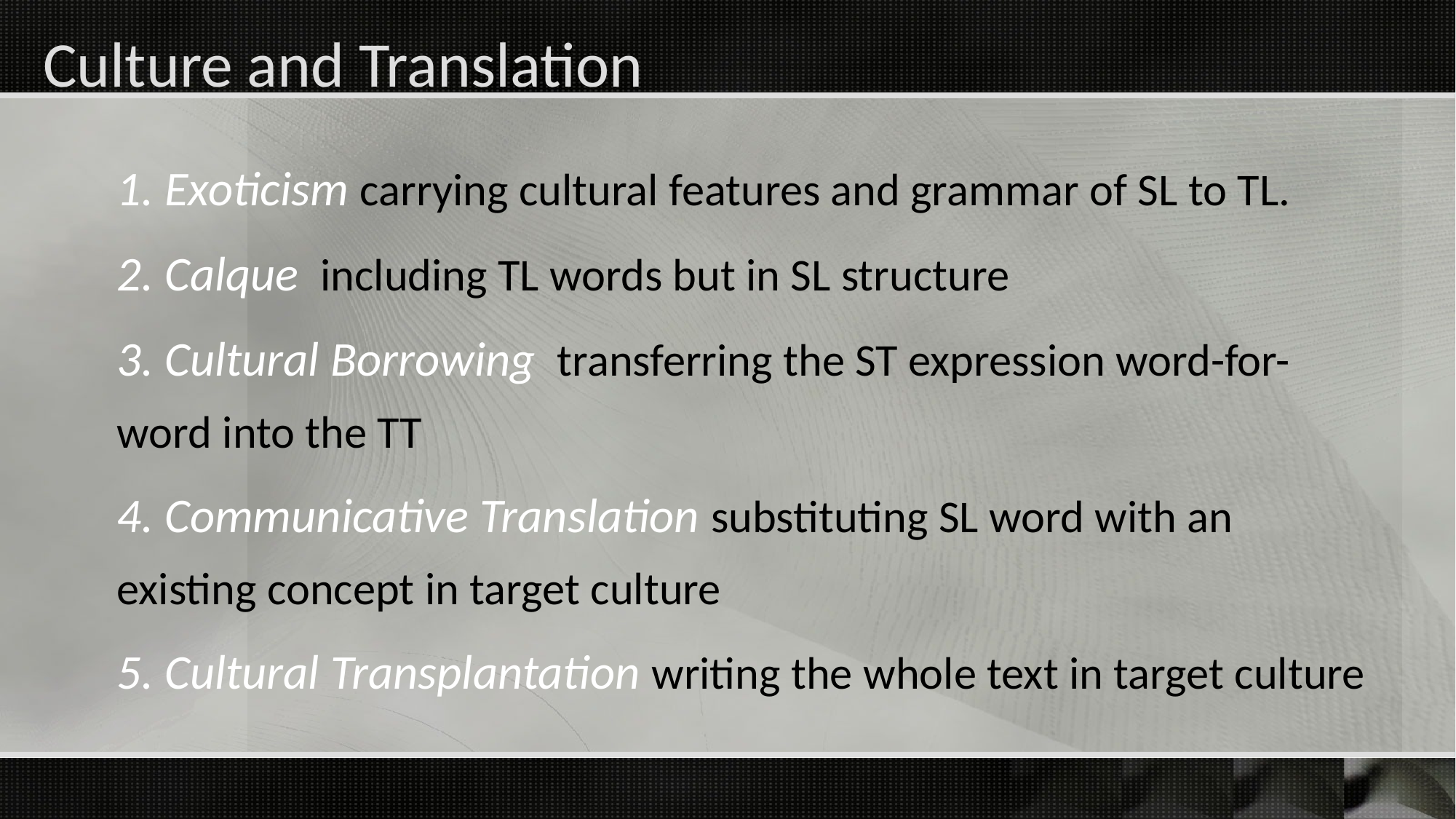

# Culture and Translation
1. Exoticism carrying cultural features and grammar of SL to TL.
2. Calque  including TL words but in SL structure
3. Cultural Borrowing  transferring the ST expression word-for-word into the TT
4. Communicative Translation substituting SL word with an existing concept in target culture
5. Cultural Transplantation writing the whole text in target culture